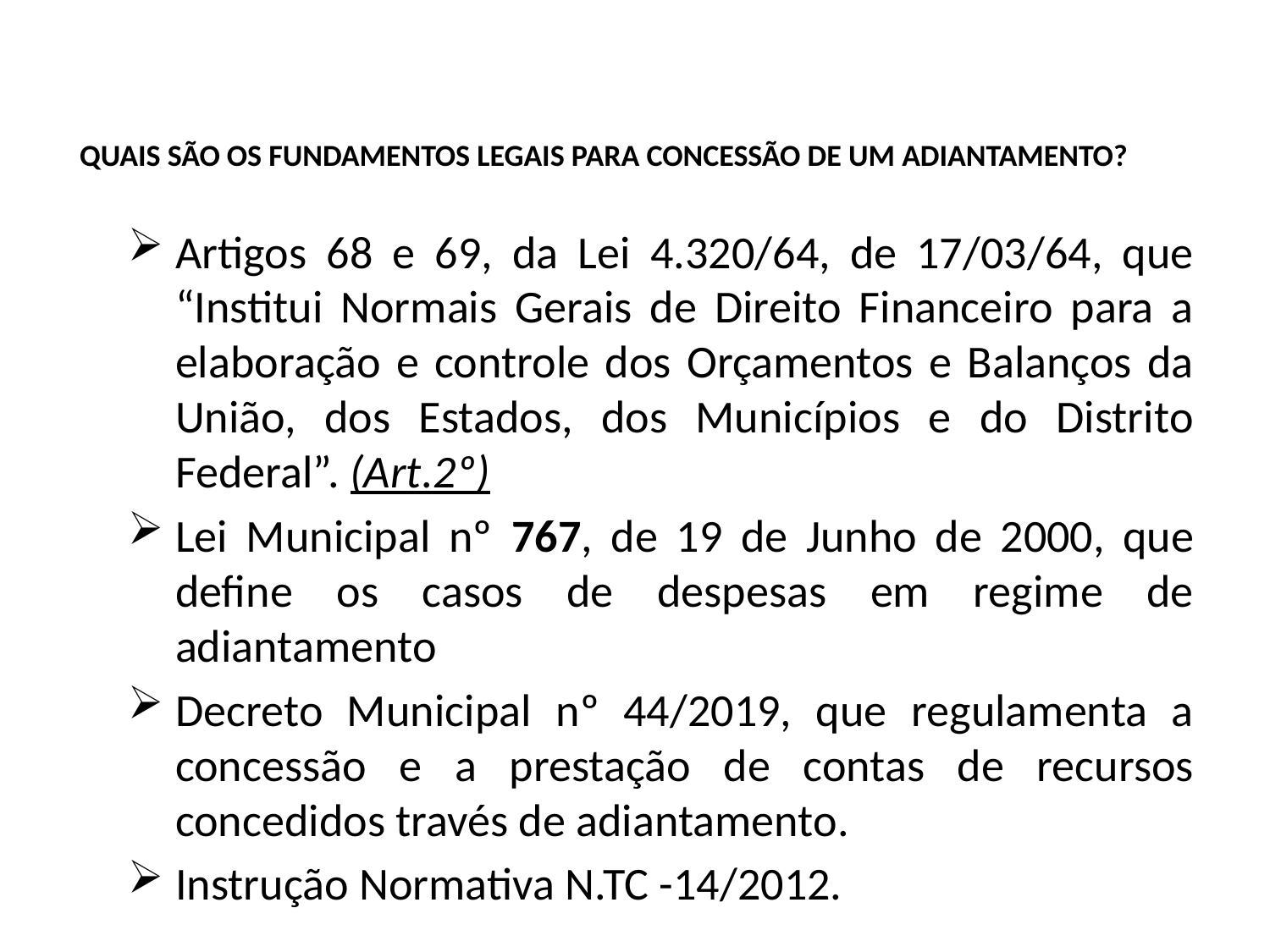

# QUAIS SÃO OS FUNDAMENTOS LEGAIS PARA CONCESSÃO DE UM ADIANTAMENTO?
Artigos 68 e 69, da Lei 4.320/64, de 17/03/64, que “Institui Normais Gerais de Direito Financeiro para a elaboração e controle dos Orçamentos e Balanços da União, dos Estados, dos Municípios e do Distrito Federal”. (Art.2º)
Lei Municipal nº 767, de 19 de Junho de 2000, que define os casos de despesas em regime de adiantamento
Decreto Municipal nº 44/2019, que regulamenta a concessão e a prestação de contas de recursos concedidos través de adiantamento.
Instrução Normativa N.TC -14/2012.